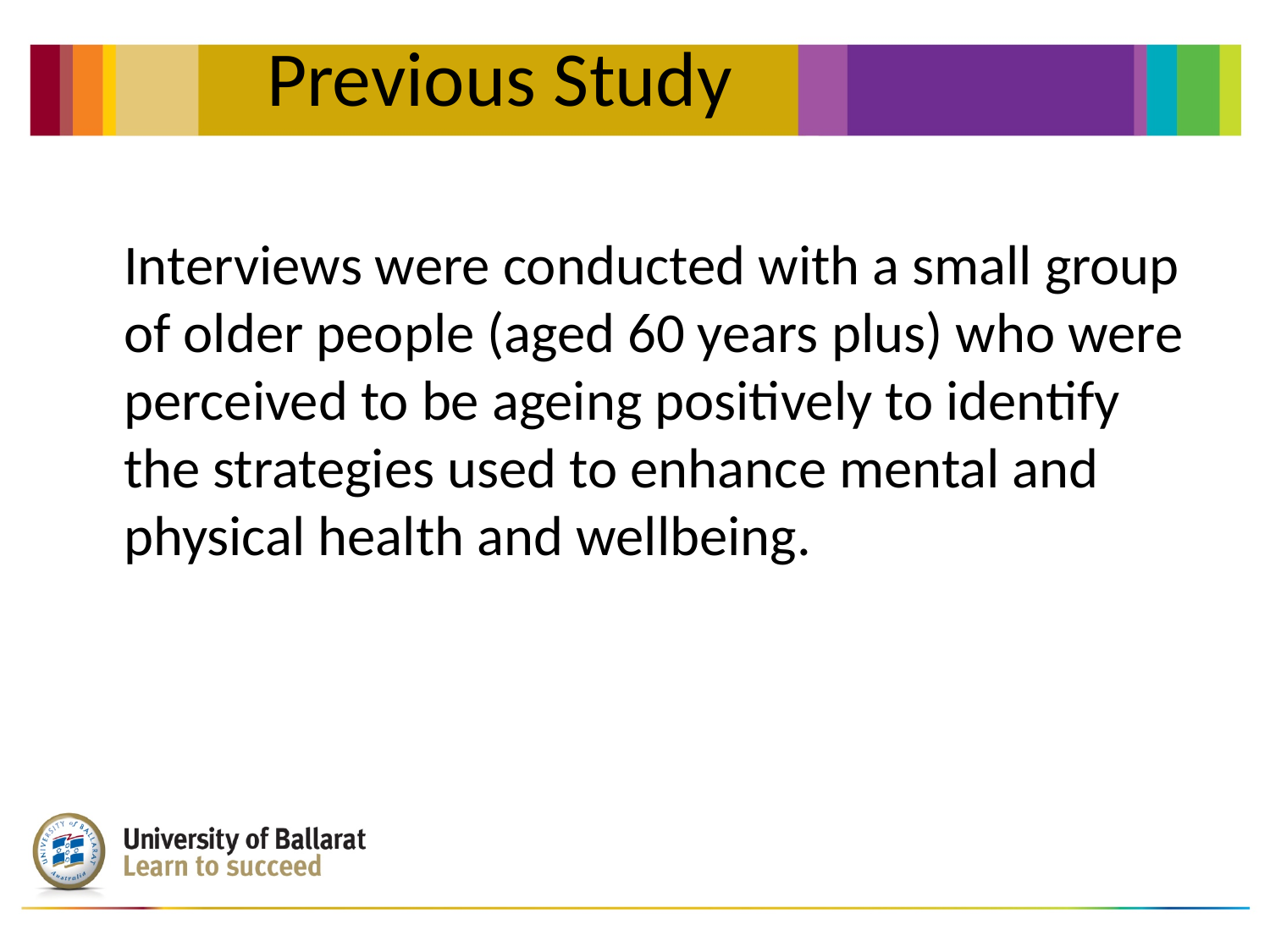

Previous Study
	Interviews were conducted with a small group of older people (aged 60 years plus) who were perceived to be ageing positively to identify the strategies used to enhance mental and physical health and wellbeing.